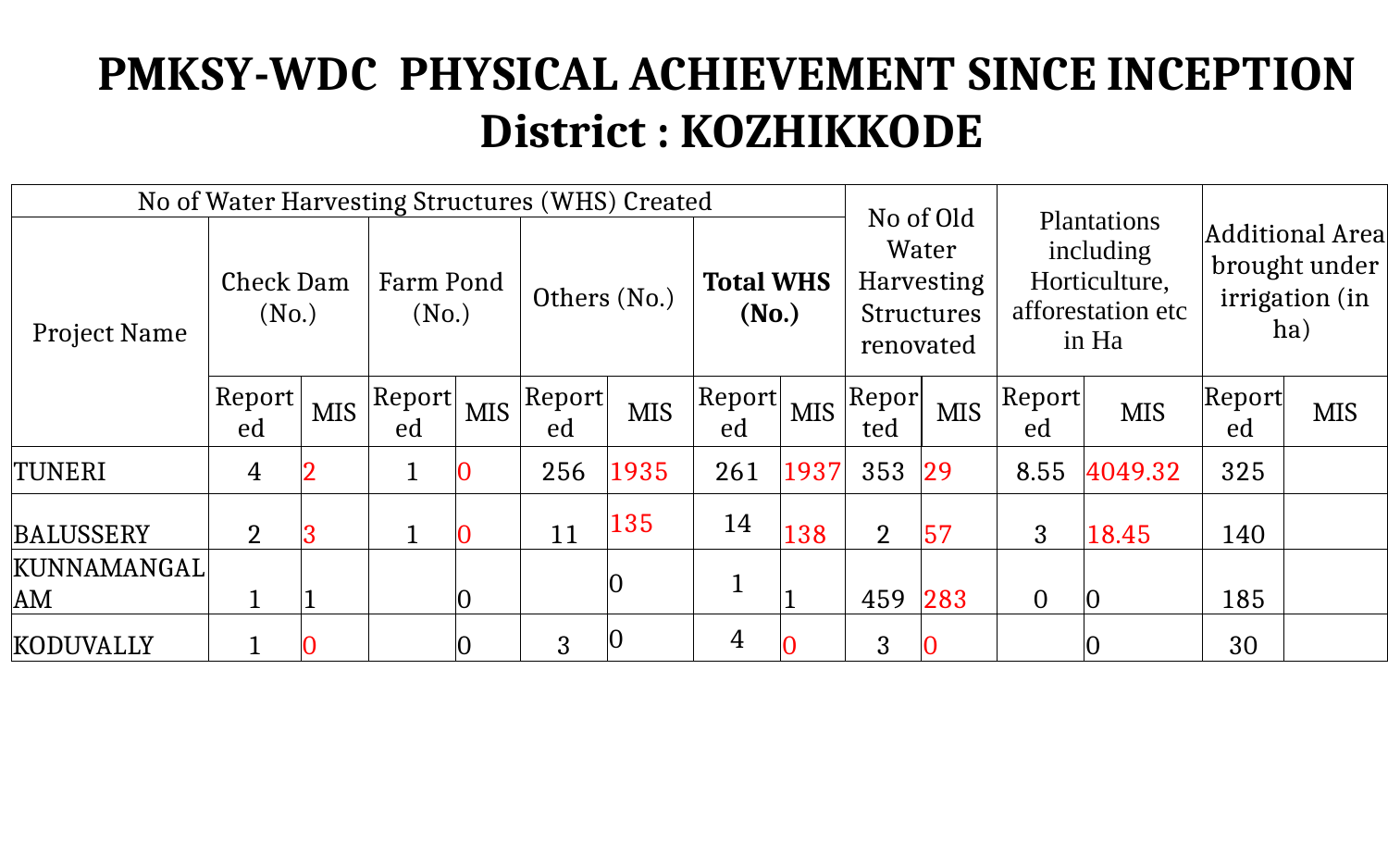

# PMKSY-WDC  PHYSICAL ACHIEVEMENT SINCE INCEPTION District : KOZHIKKODE
| No of Water Harvesting Structures (WHS) Created |  |  |  |  |  |  |  |  | No of Old Water Harvesting Structures renovated |  | Plantations including Horticulture, afforestation etc in Ha |  | Additional Area brought under irrigation (in ha) |  |
| --- | --- | --- | --- | --- | --- | --- | --- | --- | --- | --- | --- | --- | --- | --- |
| Project Name | Check Dam (No.) |  | Farm Pond (No.) |  | Others (No.) |  | Total WHS (No.) |  |  |  |  |  |  |  |
|  | Reported | MIS | Reported | MIS | Reported | MIS | Reported | MIS | Reported | MIS | Reported | MIS | Reported | MIS |
| TUNERI | 4 | 2 | 1 | 0 | 256 | 1935 | 261 | 1937 | 353 | 29 | 8.55 | 4049.32 | 325 |  |
| BALUSSERY | 2 | 3 | 1 | 0 | 11 | 135 | 14 | 138 | 2 | 57 | 3 | 18.45 | 140 |  |
| KUNNAMANGALAM | 1 | 1 |  | 0 |  | 0 | 1 | 1 | 459 | 283 | 0 | 0 | 185 |  |
| KODUVALLY | 1 | 0 |  | 0 | 3 | 0 | 4 | 0 | 3 | 0 |  | 0 | 30 |  |